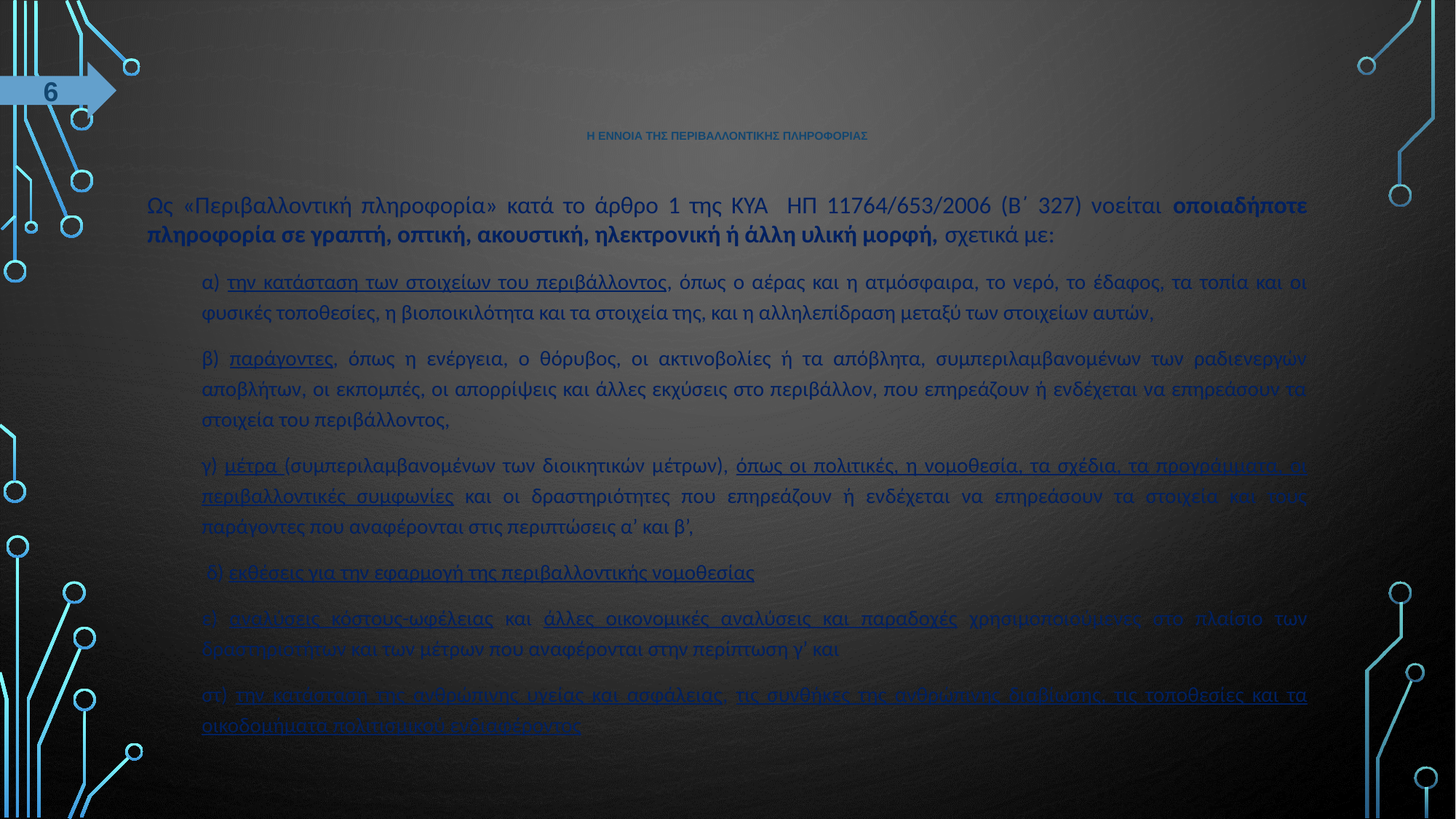

6
# Η ΕΝΝΟΙΑ ΤΗΣ ΠΕΡΙΒΑΛΛΟΝΤΙΚΗΣ ΠΛΗΡΟΦΟΡΙΑΣ
Ως «Περιβαλλοντική πληροφορία» κατά το άρθρο 1 της ΚΥΑ  ΗΠ 11764/653/2006 (Β΄ 327) νοείται οποιαδήποτε πληροφορία σε γραπτή, οπτική, ακουστική, ηλεκτρονική ή άλλη υλική μορφή, σχετικά με:
α) την κατάσταση των στοιχείων του περιβάλλοντος, όπως ο αέρας και η ατμόσφαιρα, το νερό, το έδαφος, τα τοπία και οι φυσικές τοποθεσίες, η βιοποικιλότητα και τα στοιχεία της, και η αλληλεπίδραση μεταξύ των στοιχείων αυτών,
β) παράγοντες, όπως η ενέργεια, ο θόρυβος, οι ακτινοβολίες ή τα απόβλητα, συμπεριλαμβανομένων των ραδιενεργών αποβλήτων, οι εκπομπές, οι απορρίψεις και άλλες εκχύσεις στο περιβάλλον, που επηρεάζουν ή ενδέχεται να επηρεάσουν τα στοιχεία του περιβάλλοντος,
γ) μέτρα (συμπεριλαμβανομένων των διοικητικών μέτρων), όπως οι πολιτικές, η νομοθεσία, τα σχέδια, τα προγράμματα, οι περιβαλλοντικές συμφωνίες και οι δραστηριότητες που επηρεάζουν ή ενδέχεται να επηρεάσουν τα στοιχεία και τους παράγοντες που αναφέρονται στις περιπτώσεις α’ και β’,
 δ) εκθέσεις για την εφαρμογή της περιβαλλοντικής νομοθεσίας
ε) αναλύσεις κόστους-ωφέλειας και άλλες οικονομικές αναλύσεις και παραδοχές χρησιμοποιούμενες στο πλαίσιο των δραστηριοτήτων και των μέτρων που αναφέρονται στην περίπτωση γ’ και
στ) την κατάσταση της ανθρώπινης υγείας και ασφάλειας, τις συνθήκες της ανθρώπινης διαβίωσης, τις τοποθεσίες και τα οικοδομήματα πολιτισμικού ενδιαφέροντος